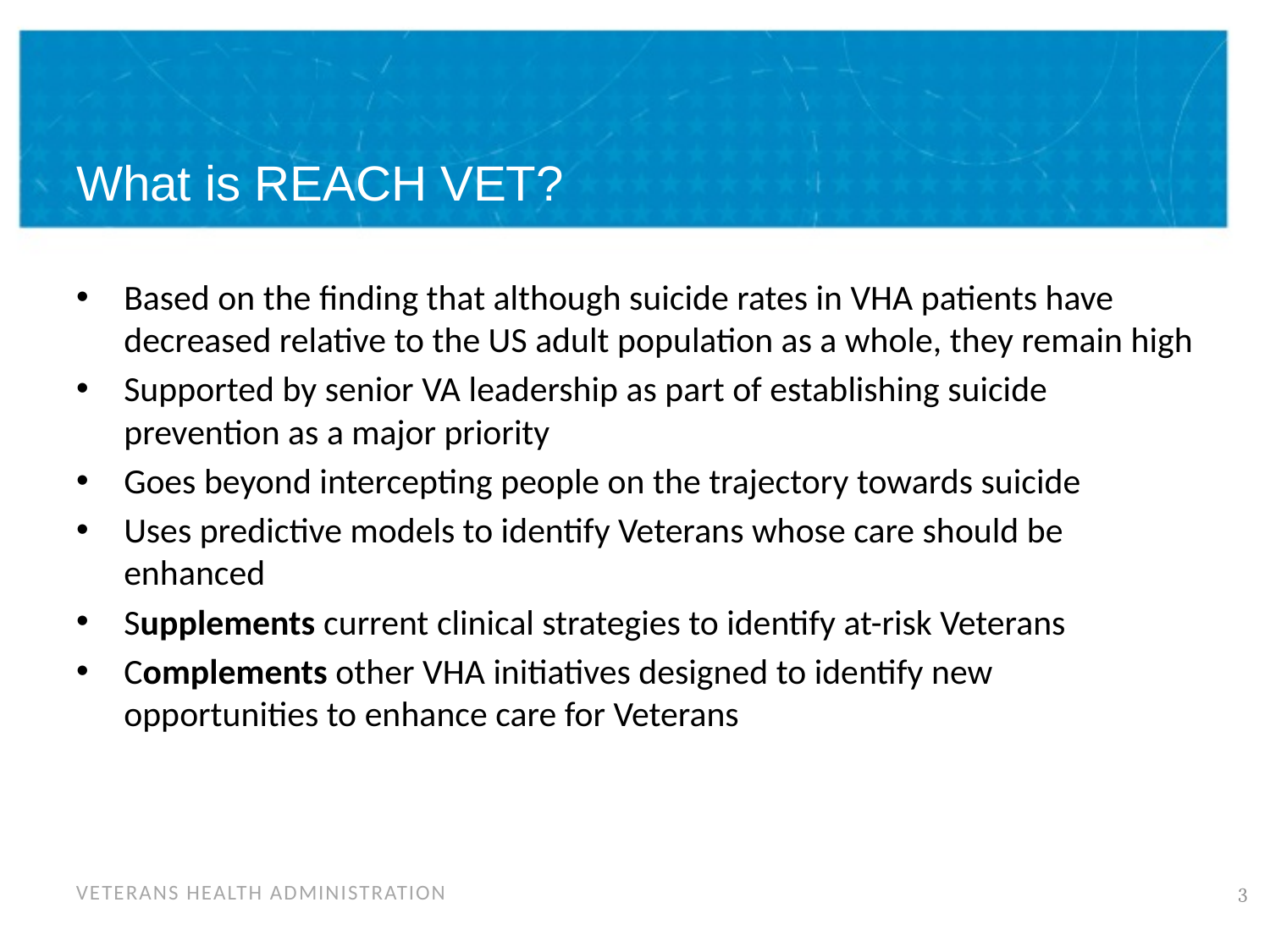

# What is REACH VET?
Based on the finding that although suicide rates in VHA patients have decreased relative to the US adult population as a whole, they remain high
Supported by senior VA leadership as part of establishing suicide prevention as a major priority
Goes beyond intercepting people on the trajectory towards suicide
Uses predictive models to identify Veterans whose care should be enhanced
Supplements current clinical strategies to identify at-risk Veterans
Complements other VHA initiatives designed to identify new opportunities to enhance care for Veterans

3